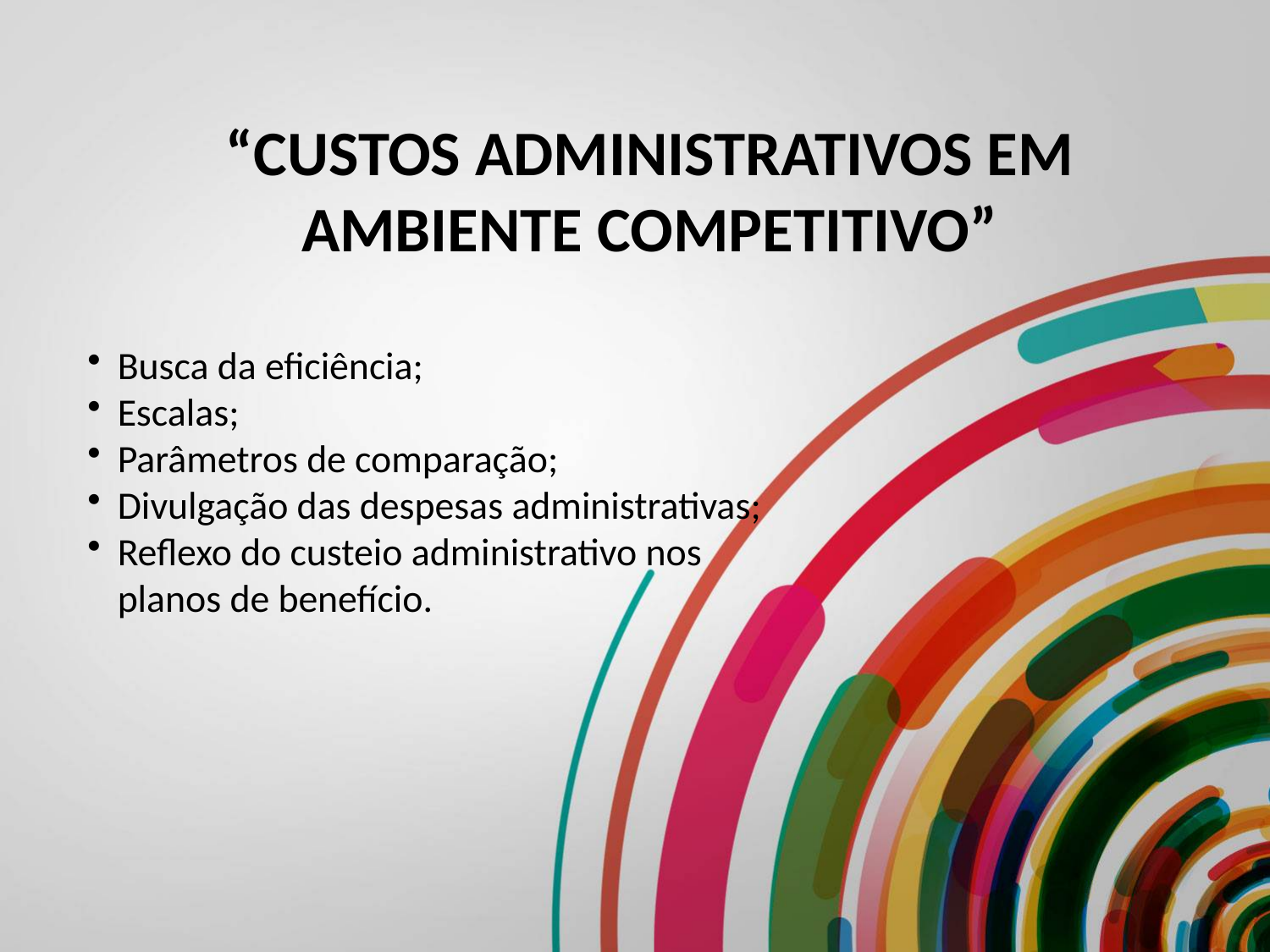

“CUSTOS ADMINISTRATIVOS EM AMBIENTE COMPETITIVO”
Busca da eficiência;
Escalas;
Parâmetros de comparação;
Divulgação das despesas administrativas;
Reflexo do custeio administrativo nos planos de benefício.